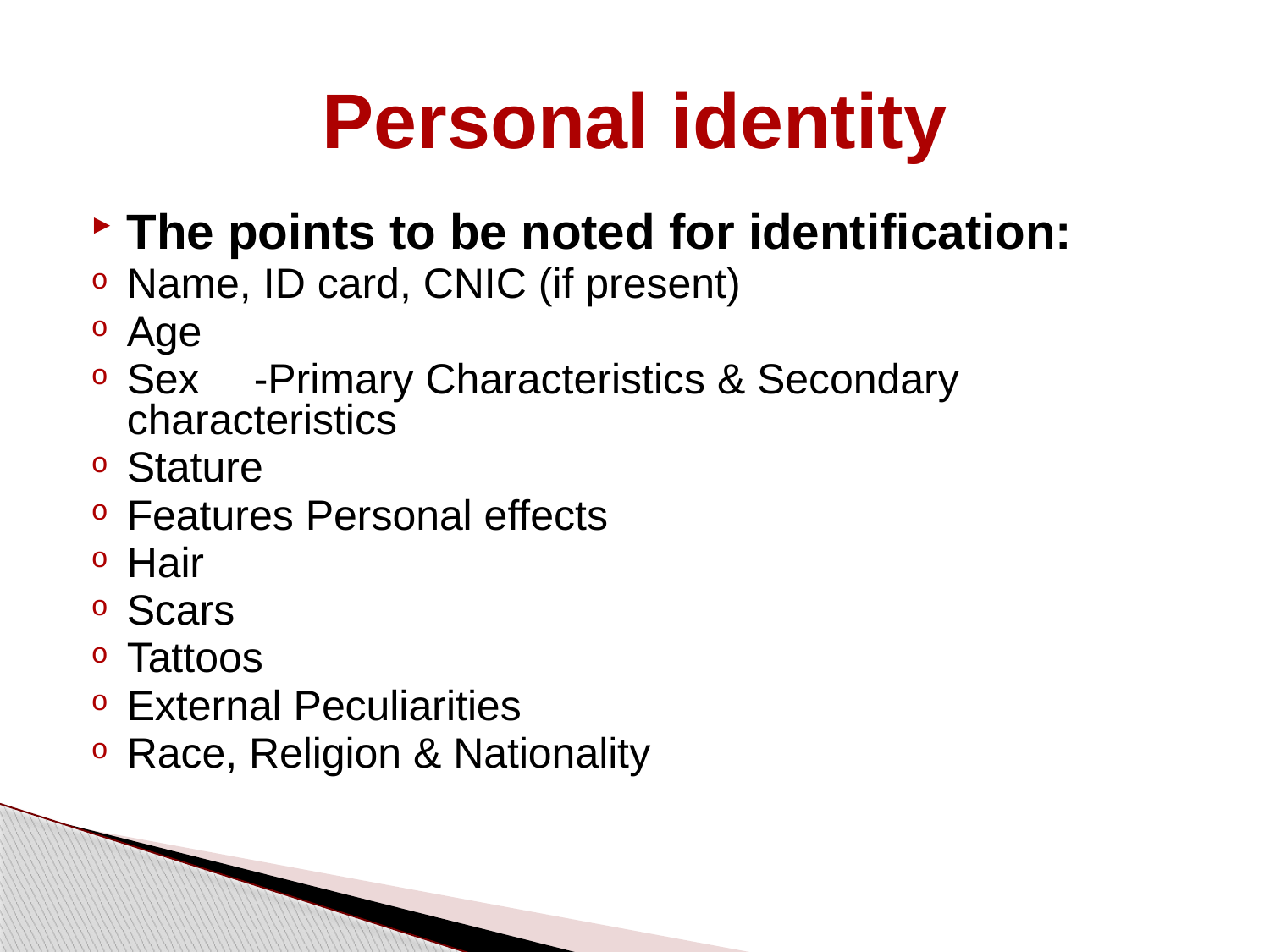

# Personal identity
The points to be noted for identification:
Name, ID card, CNIC (if present)
Age
Sex	-Primary Characteristics & Secondary characteristics
Stature
Features Personal effects
Hair
Scars
Tattoos
External Peculiarities
Race, Religion & Nationality